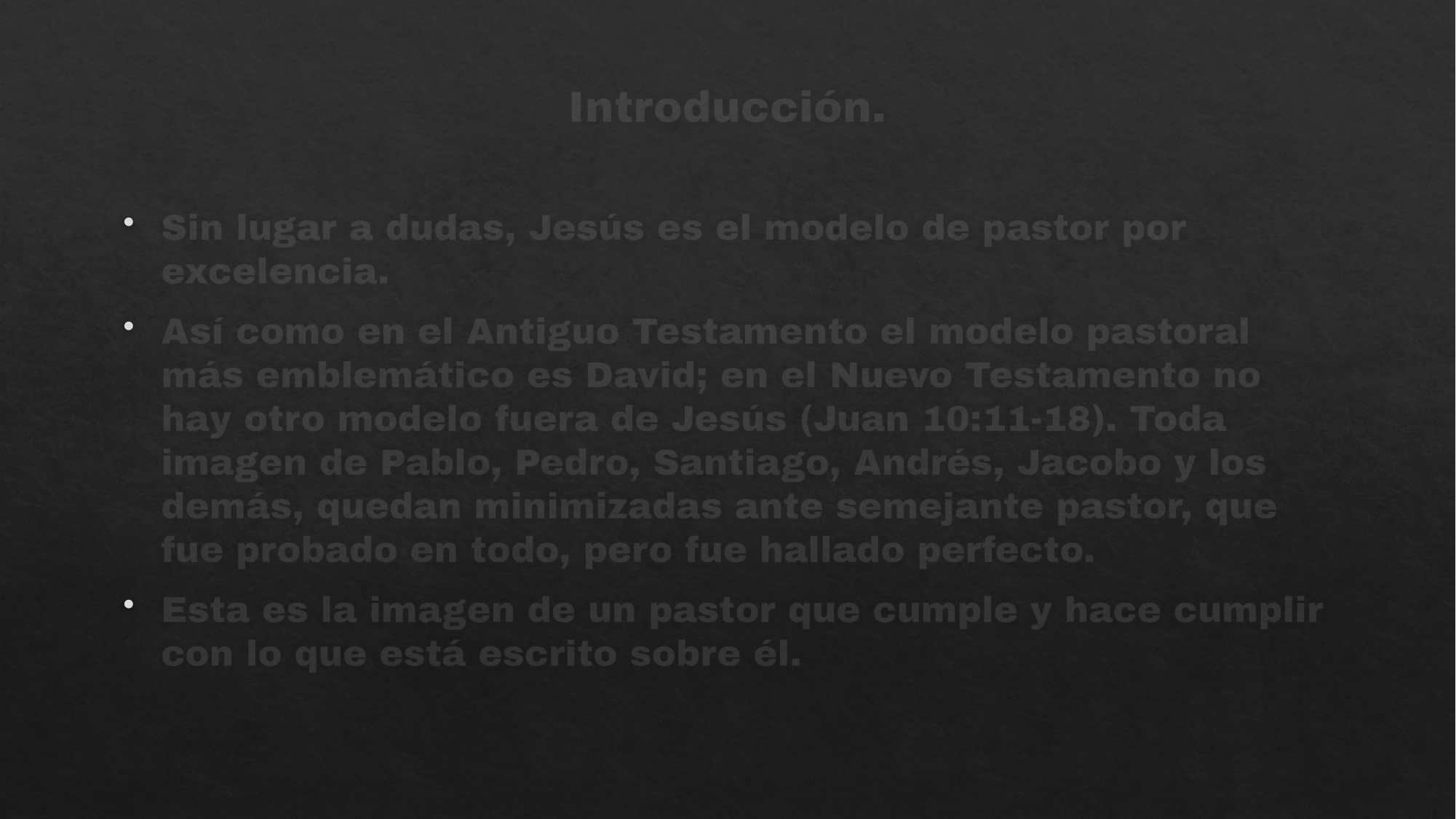

# Introducción.
Sin lugar a dudas, Jesús es el modelo de pastor por excelencia.
Así como en el Antiguo Testamento el modelo pastoral más emblemático es David; en el Nuevo Testamento no hay otro modelo fuera de Jesús (Juan 10:11-18). Toda imagen de Pablo, Pedro, Santiago, Andrés, Jacobo y los demás, quedan minimizadas ante semejante pastor, que fue probado en todo, pero fue hallado perfecto.
Esta es la imagen de un pastor que cumple y hace cumplir con lo que está escrito sobre él.